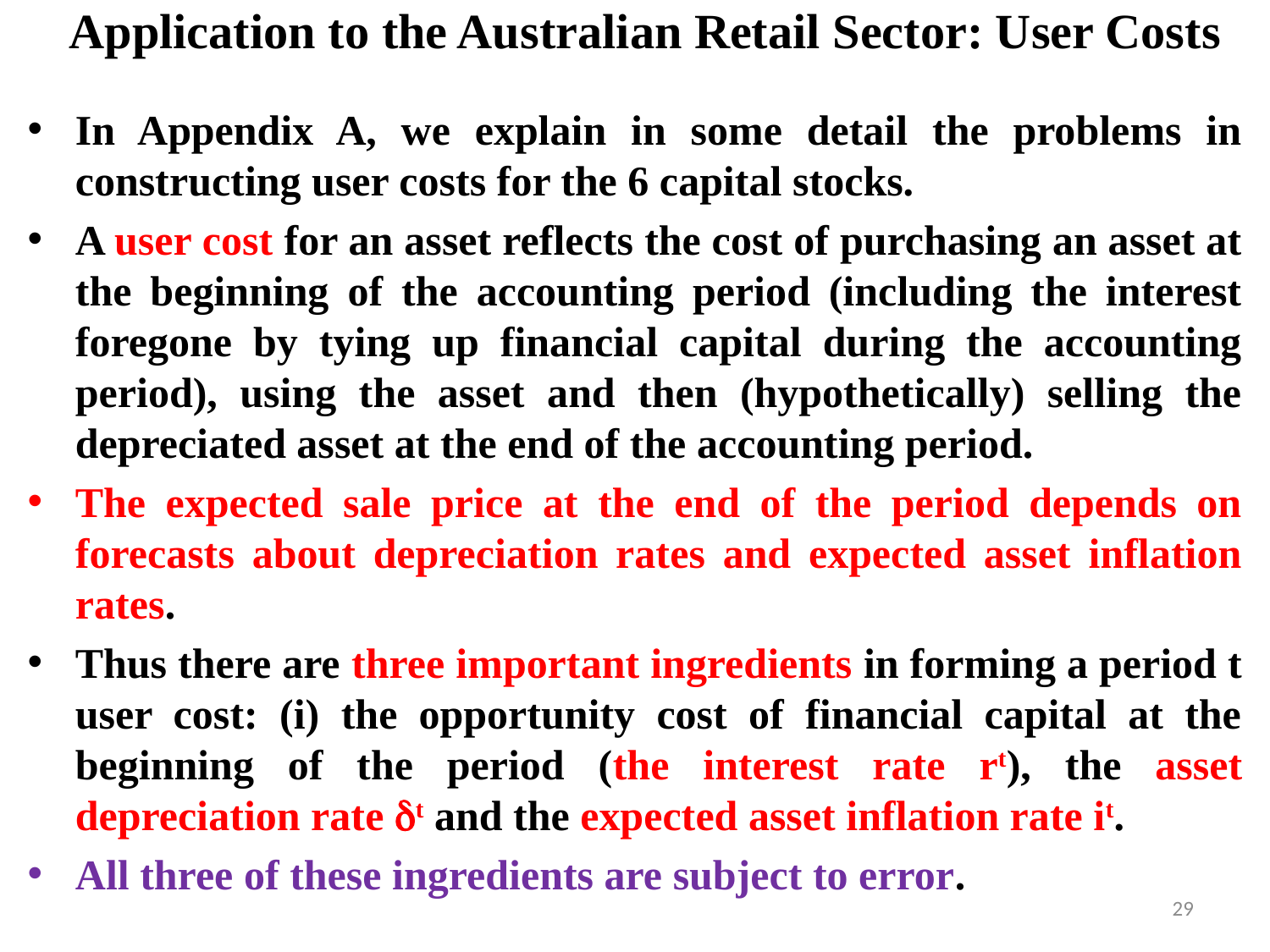

# Application to the Australian Retail Sector: User Costs
In Appendix A, we explain in some detail the problems in constructing user costs for the 6 capital stocks.
A user cost for an asset reflects the cost of purchasing an asset at the beginning of the accounting period (including the interest foregone by tying up financial capital during the accounting period), using the asset and then (hypothetically) selling the depreciated asset at the end of the accounting period.
The expected sale price at the end of the period depends on forecasts about depreciation rates and expected asset inflation rates.
Thus there are three important ingredients in forming a period t user cost: (i) the opportunity cost of financial capital at the beginning of the period (the interest rate rt), the asset depreciation rate δt and the expected asset inflation rate it.
All three of these ingredients are subject to error.
29